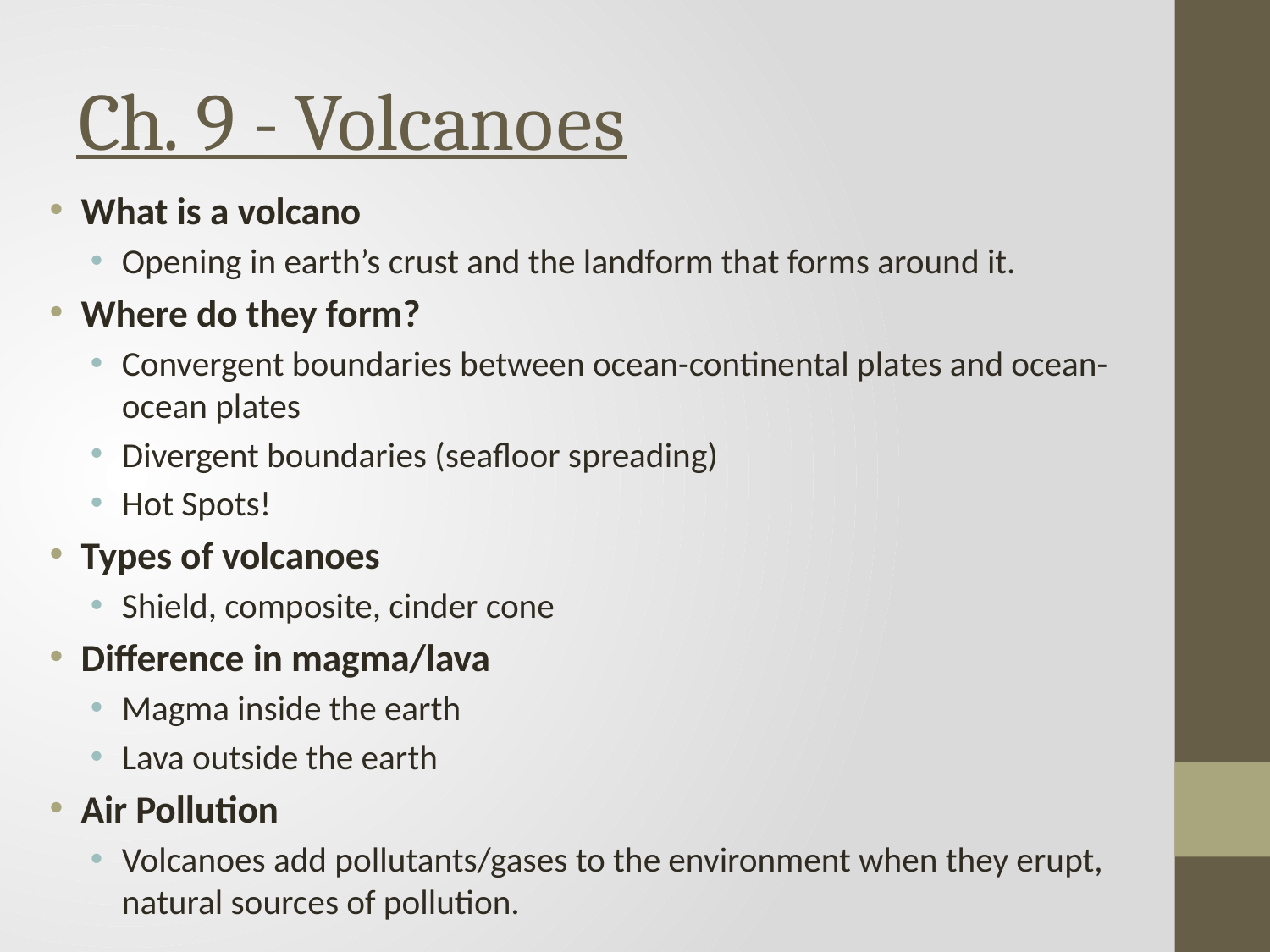

# Ch. 9 - Volcanoes
What is a volcano
Opening in earth’s crust and the landform that forms around it.
Where do they form?
Convergent boundaries between ocean-continental plates and ocean-ocean plates
Divergent boundaries (seafloor spreading)
Hot Spots!
Types of volcanoes
Shield, composite, cinder cone
Difference in magma/lava
Magma inside the earth
Lava outside the earth
Air Pollution
Volcanoes add pollutants/gases to the environment when they erupt, natural sources of pollution.